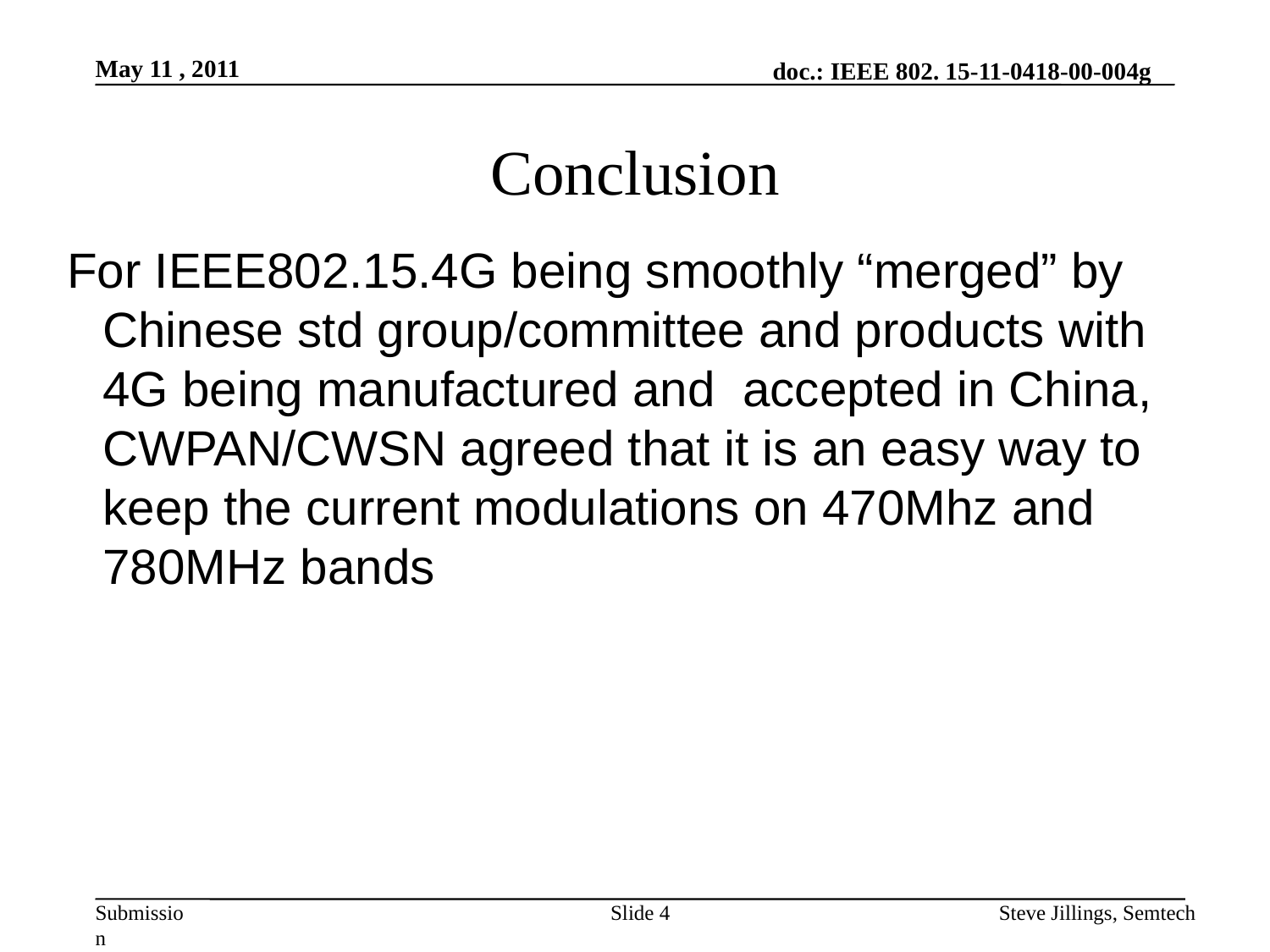

May 11 , 2011
# Conclusion
 For IEEE802.15.4G being smoothly “merged” by Chinese std group/committee and products with 4G being manufactured and  accepted in China, CWPAN/CWSN agreed that it is an easy way to keep the current modulations on 470Mhz and 780MHz bands

Slide 4
Steve Jillings, Semtech